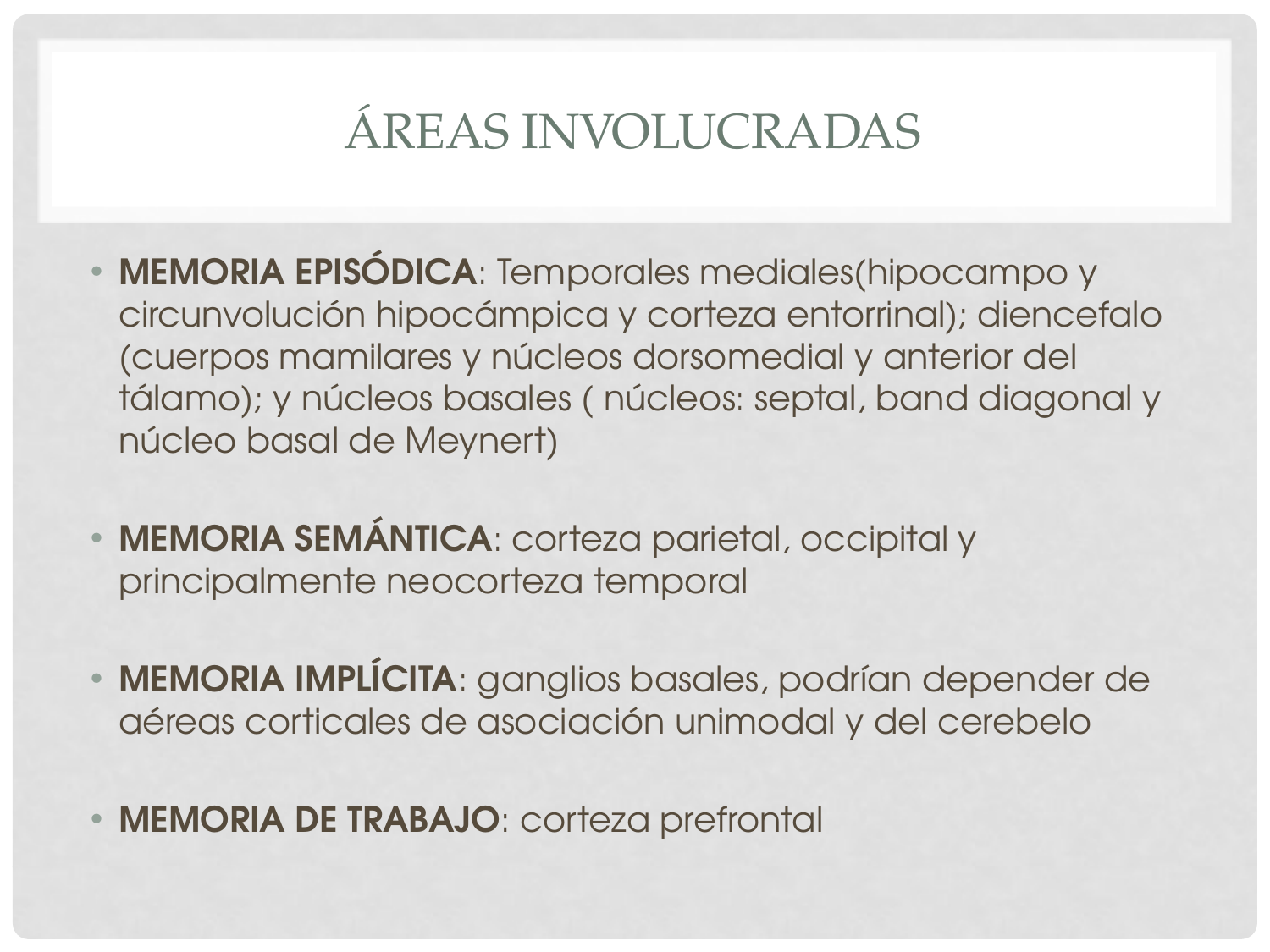

# ÁREAS INVOLUCRADAS
MEMORIA EPISÓDICA: Temporales mediales(hipocampo y circunvolución hipocámpica y corteza entorrinal); diencefalo (cuerpos mamilares y núcleos dorsomedial y anterior del tálamo); y núcleos basales ( núcleos: septal, band diagonal y núcleo basal de Meynert)

MEMORIA SEMÁNTICA: corteza parietal, occipital y principalmente neocorteza temporal

MEMORIA IMPLÍCITA: ganglios basales, podrían depender de aéreas corticales de asociación unimodal y del cerebelo

MEMORIA DE TRABAJO: corteza prefrontal